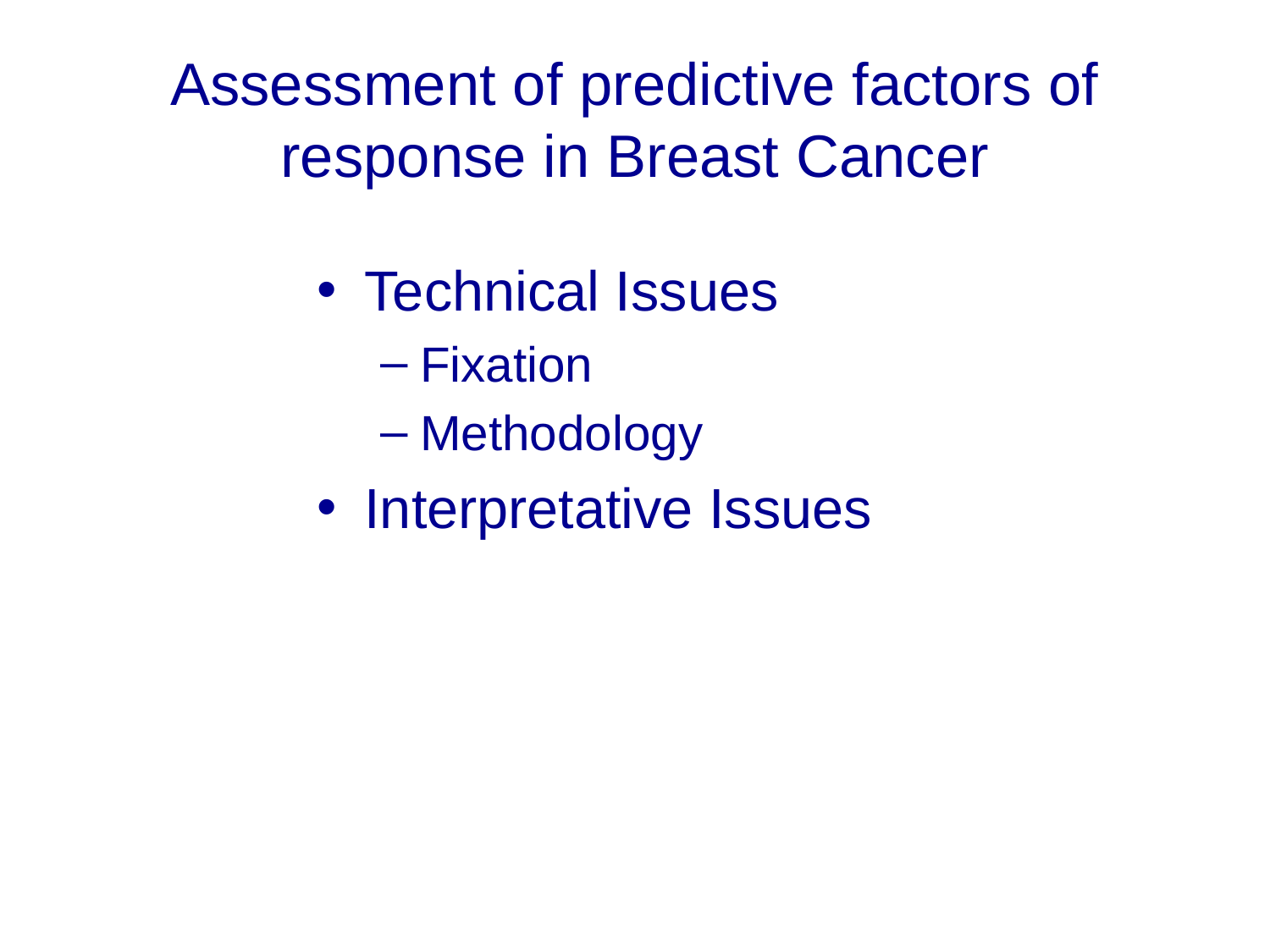

# Assessment of predictive factors of response in Breast Cancer
Technical Issues
Fixation
Methodology
Interpretative Issues